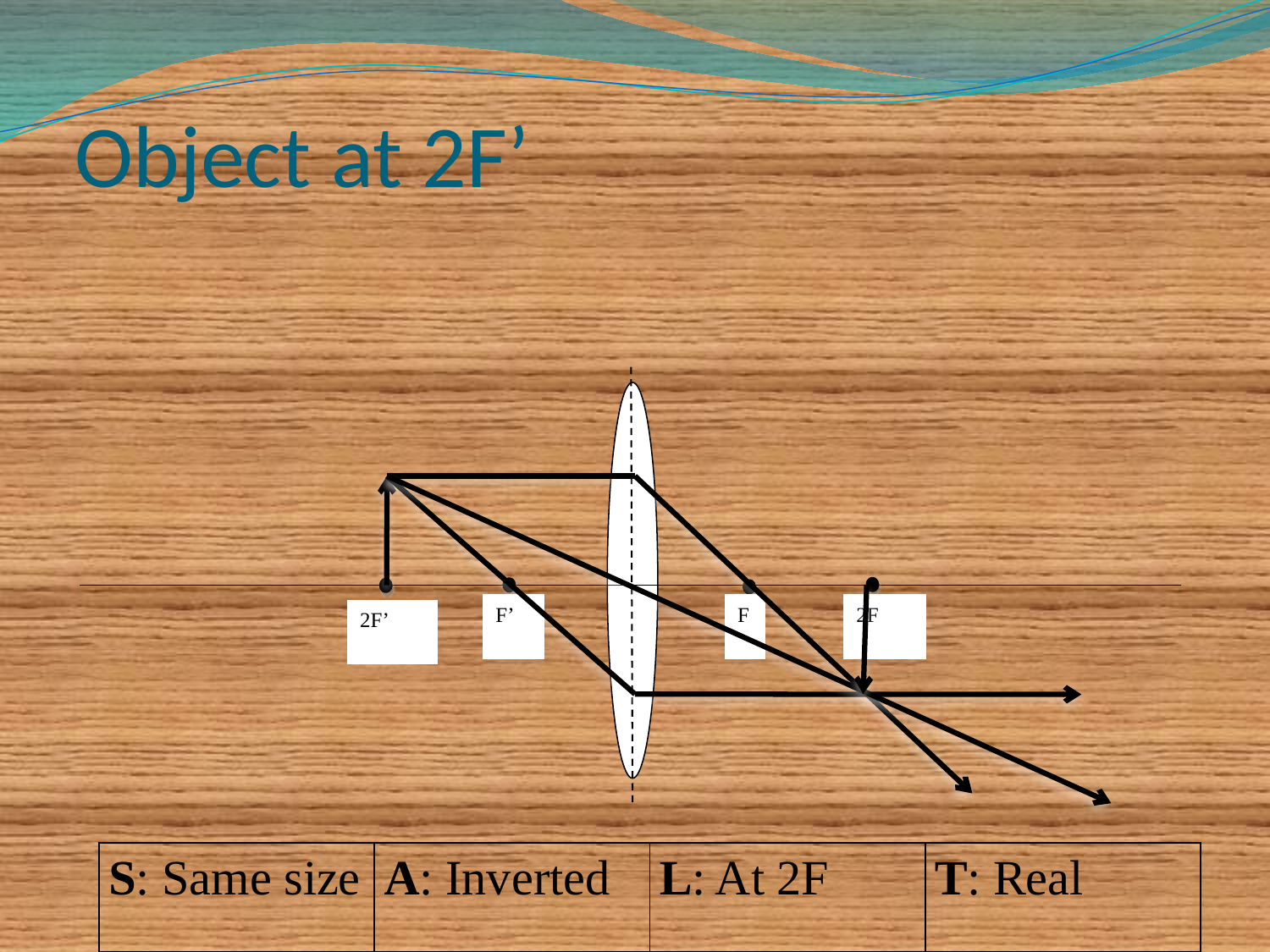

# Object at 2F’

2F
F’
F
2F’
| S: Same size | A: Inverted | L: At 2F | T: Real |
| --- | --- | --- | --- |